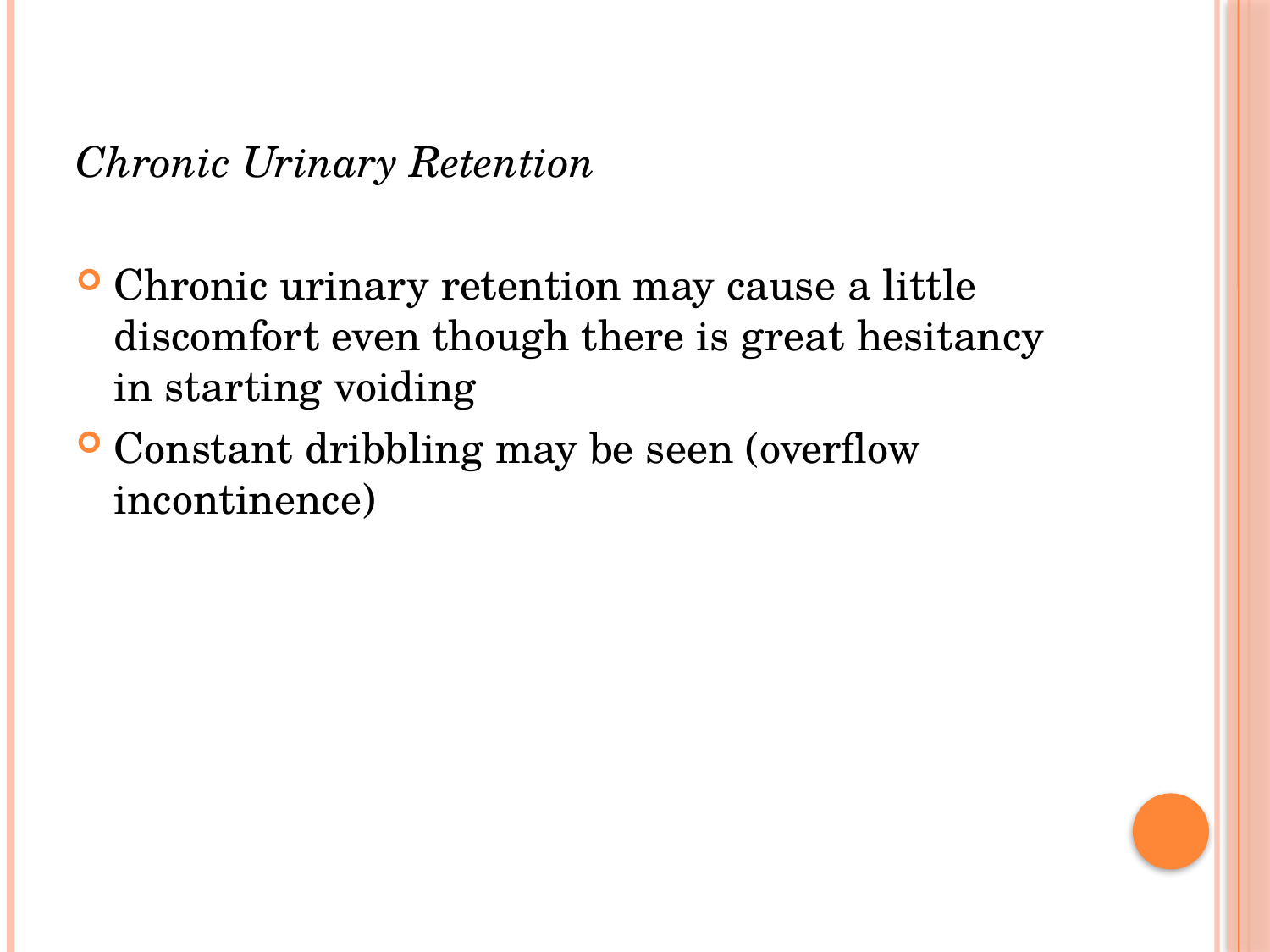

Chronic Urinary Retention

Chronic urinary retention may cause a little discomfort even though there is great hesitancy in starting voiding
Constant dribbling may be seen (overflow incontinence)